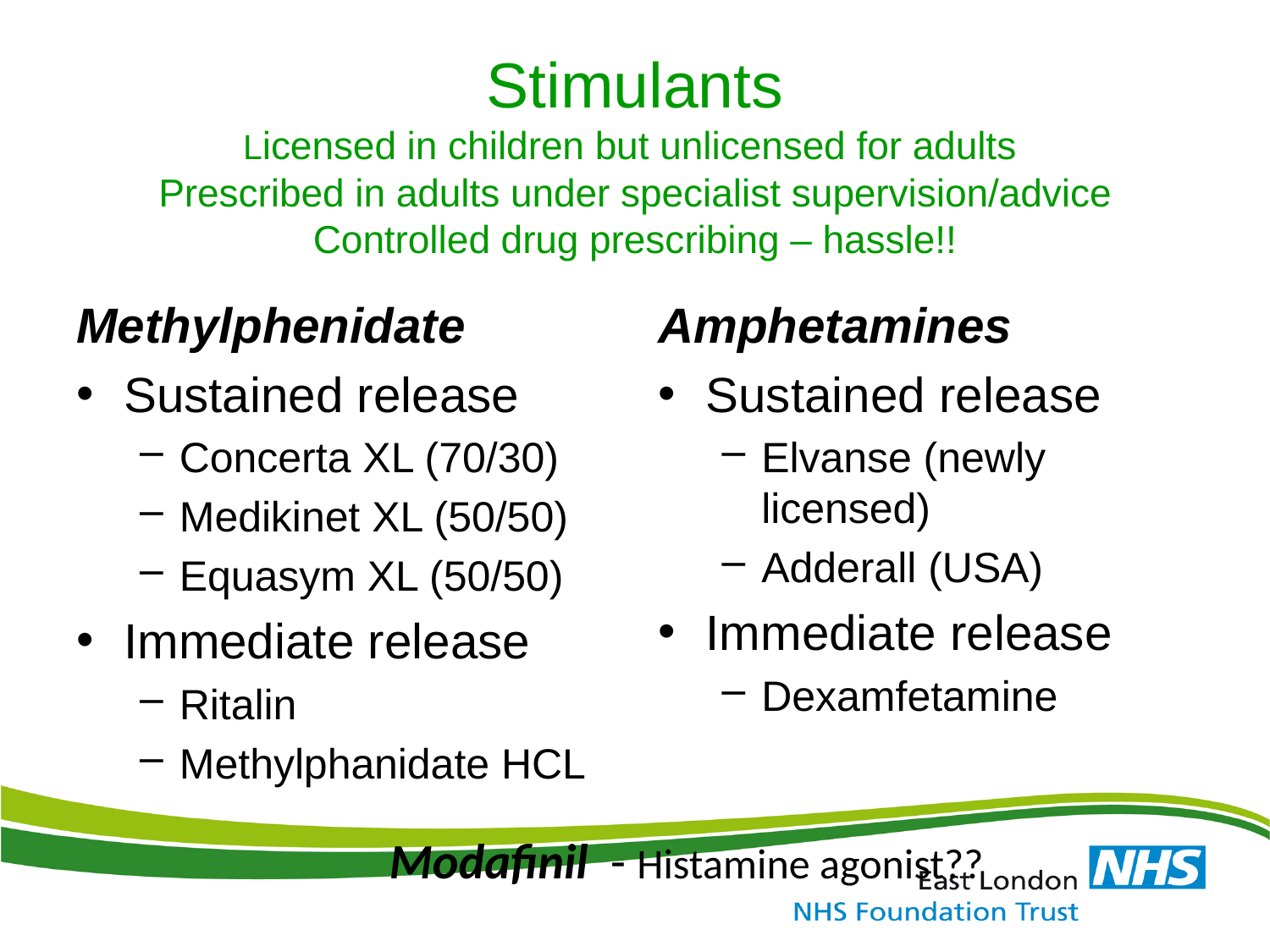

# Stimulants Licensed in children but unlicensed for adults Prescribed in adults under specialist supervision/advice Controlled drug prescribing – hassle!!
Methylphenidate
Sustained release
Concerta XL (70/30)
Medikinet XL (50/50)
Equasym XL (50/50)
Immediate release
Ritalin
Methylphanidate HCL

Amphetamines
Sustained release
Elvanse (newly licensed)
Adderall (USA)
Immediate release
Dexamfetamine
Modafinil  - Histamine agonist??